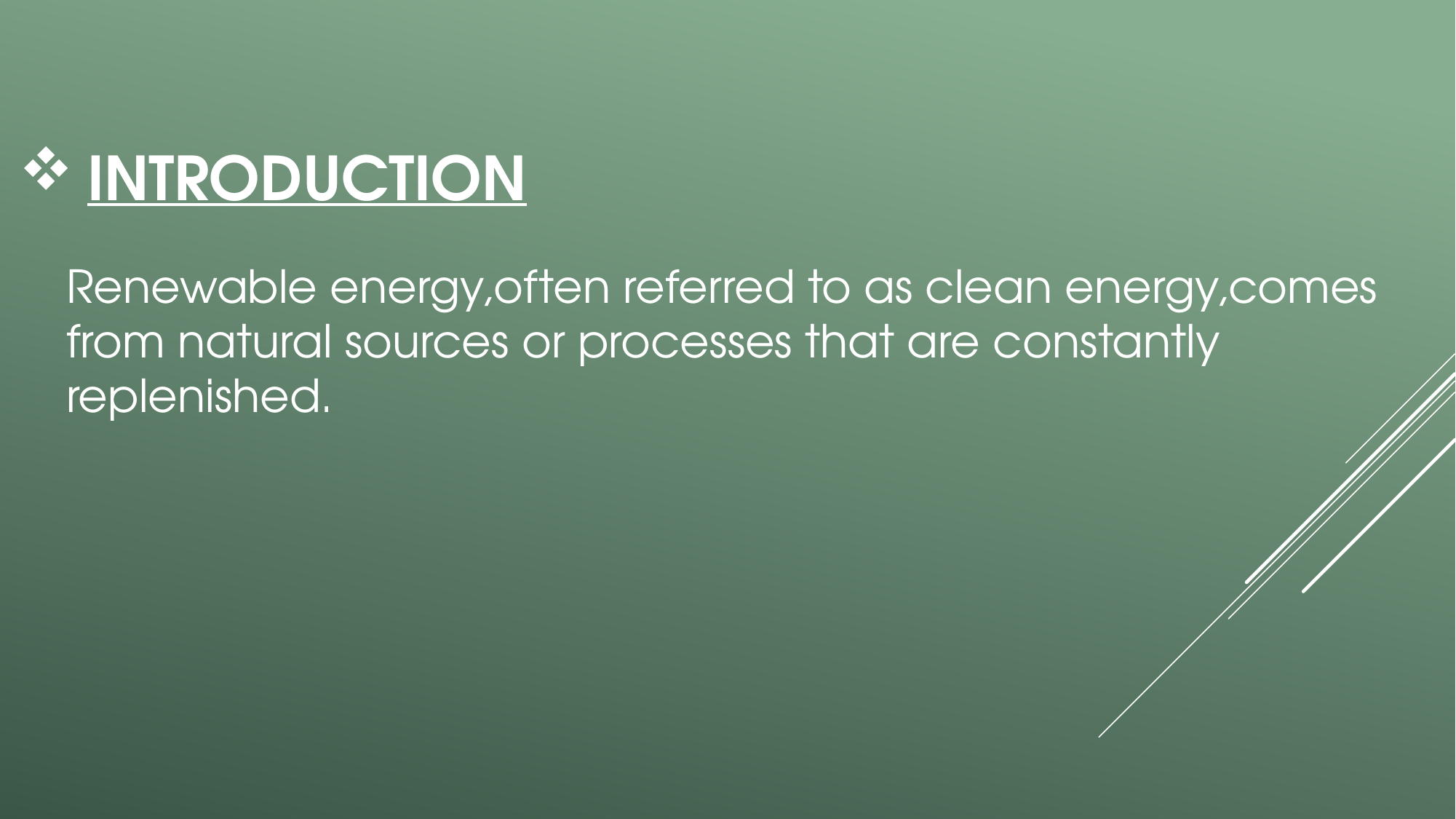

INTRODUCTION
Renewable energy,often referred to as clean energy,comes from natural sources or processes that are constantly replenished.

#